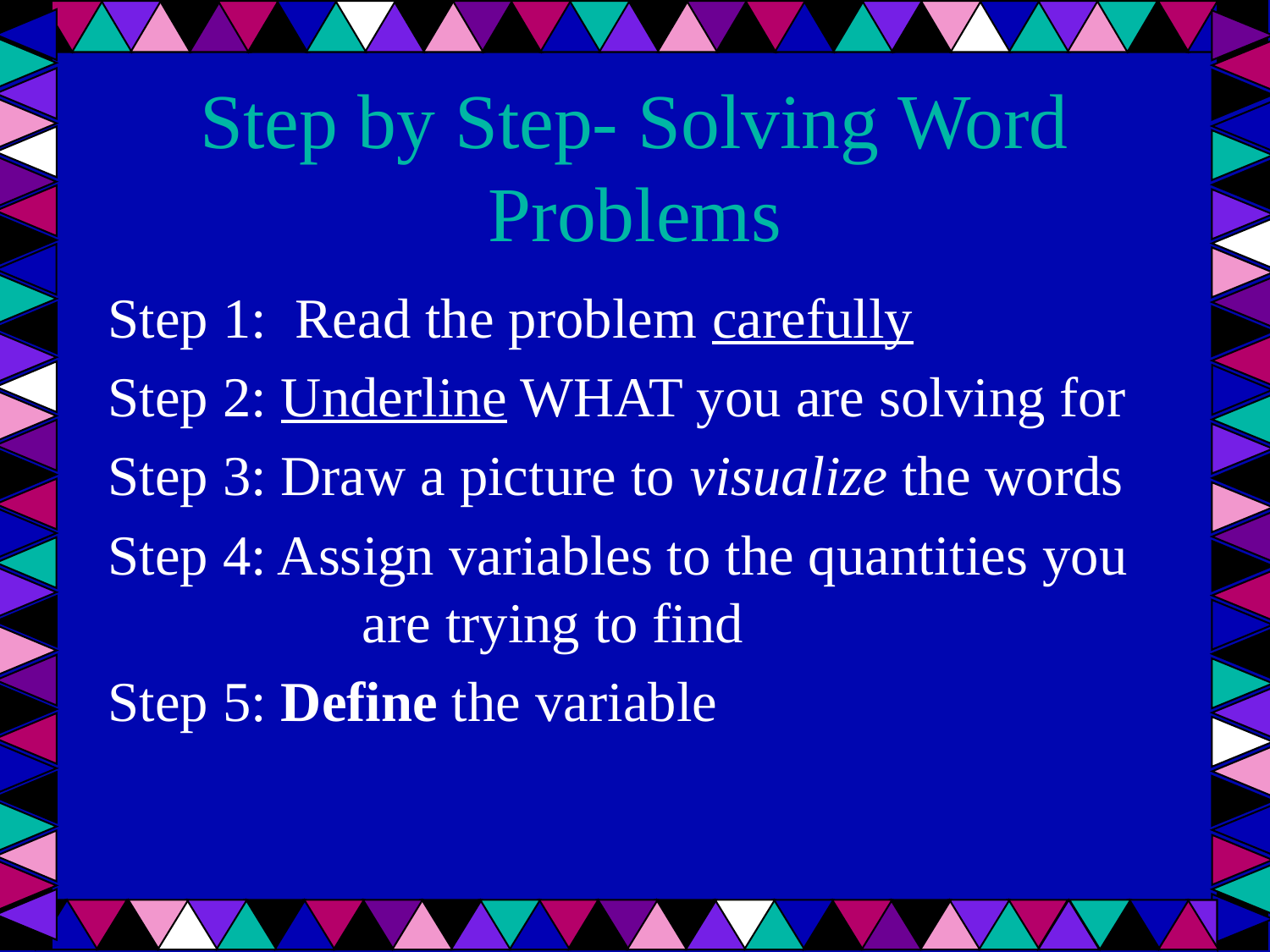

# Step by Step- Solving Word Problems
Step 1:  Read the problem carefully
Step 2: Underline WHAT you are solving for
Step 3: Draw a picture to visualize the words
Step 4: Assign variables to the quantities you 		are trying to find
Step 5: Define the variable